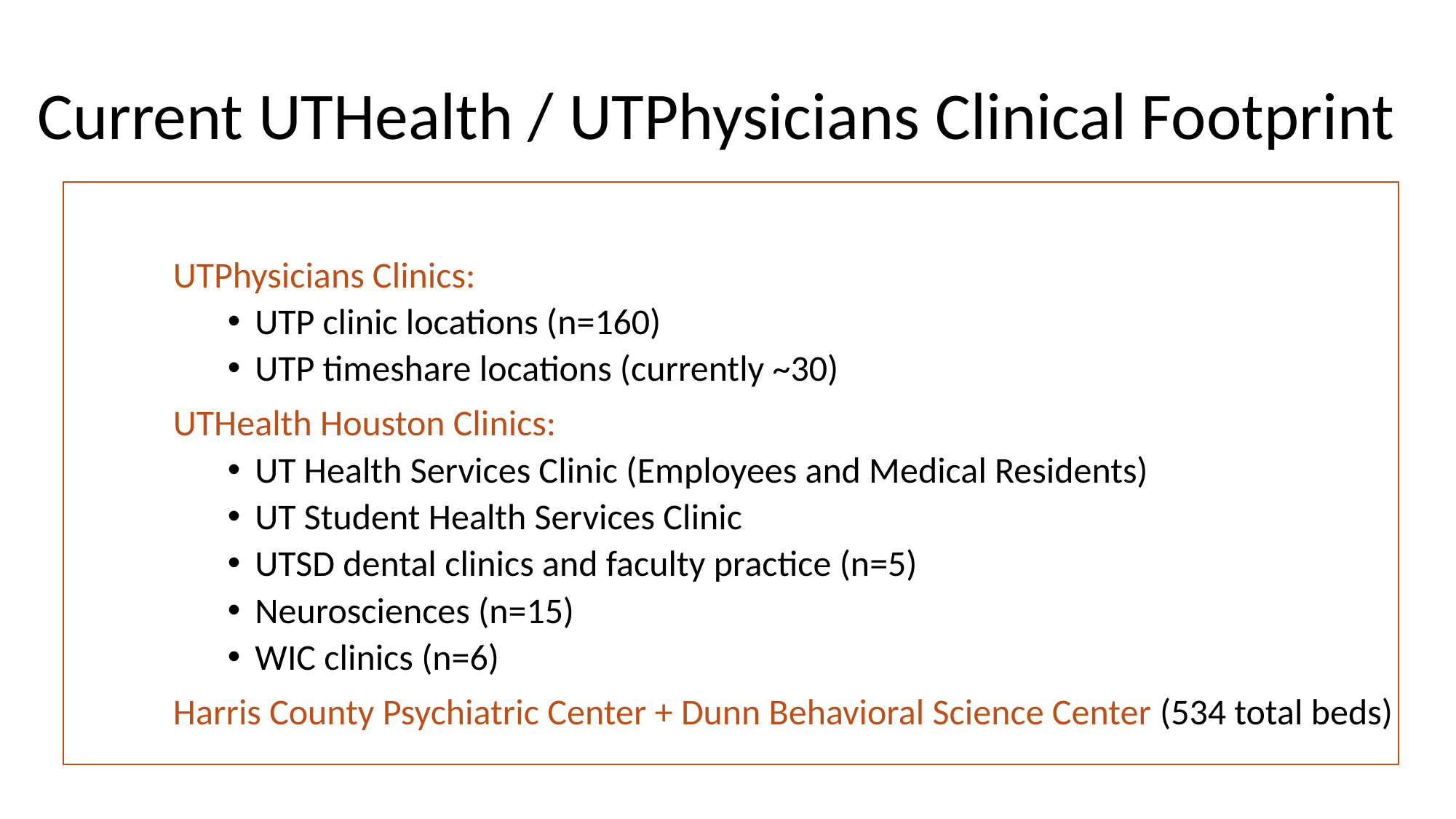

# Current UTHealth / UTPhysicians Clinical Footprint

UTPhysicians Clinics:
UTP clinic locations (n=160)
UTP timeshare locations (currently ~30)
UTHealth Houston Clinics:
UT Health Services Clinic (Employees and Medical Residents)
UT Student Health Services Clinic
UTSD dental clinics and faculty practice (n=5)
Neurosciences (n=15)
WIC clinics (n=6)
Harris County Psychiatric Center + Dunn Behavioral Science Center (534 total beds)